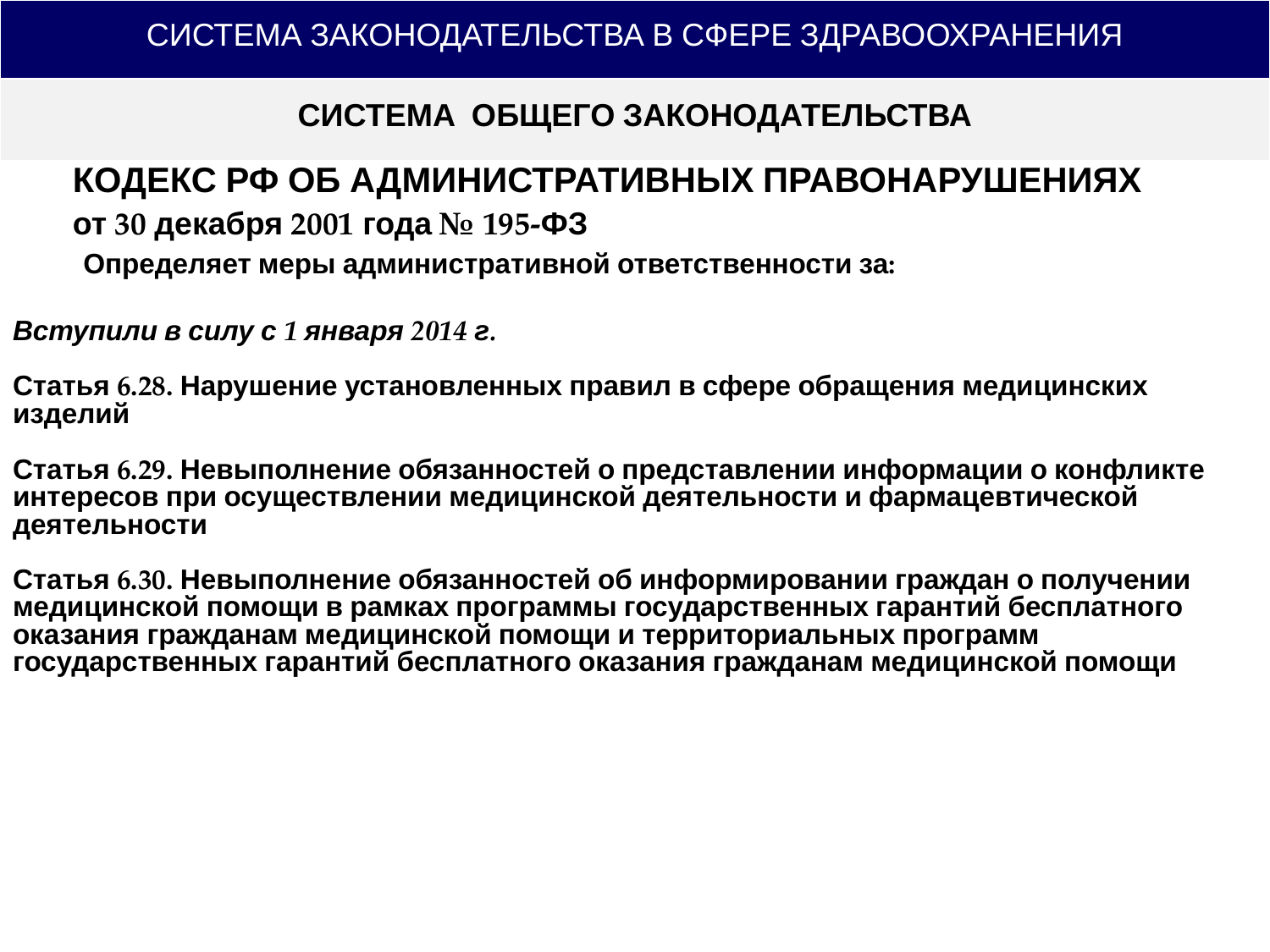

| СИСТЕМА ЗАКОНОДАТЕЛЬСТВА В СФЕРЕ ЗДРАВООХРАНЕНИЯ |
| --- |
| СИСТЕМА ОБЩЕГО ЗАКОНОДАТЕЛЬСТВА |
| КОДЕКС РФ ОБ АДМИНИСТРАТИВНЫХ ПРАВОНАРУШЕНИЯХ от 30 декабря 2001 года № 195-ФЗ Определяет меры административной ответственности за: Вступили в силу с 1 января 2014 г. Статья 6.28. Нарушение установленных правил в сфере обращения медицинских изделий Статья 6.29. Невыполнение обязанностей о представлении информации о конфликте интересов при осуществлении медицинской деятельности и фармацевтической деятельности Статья 6.30. Невыполнение обязанностей об информировании граждан о получении медицинской помощи в рамках программы государственных гарантий бесплатного оказания гражданам медицинской помощи и территориальных программ государственных гарантий бесплатного оказания гражданам медицинской помощи |